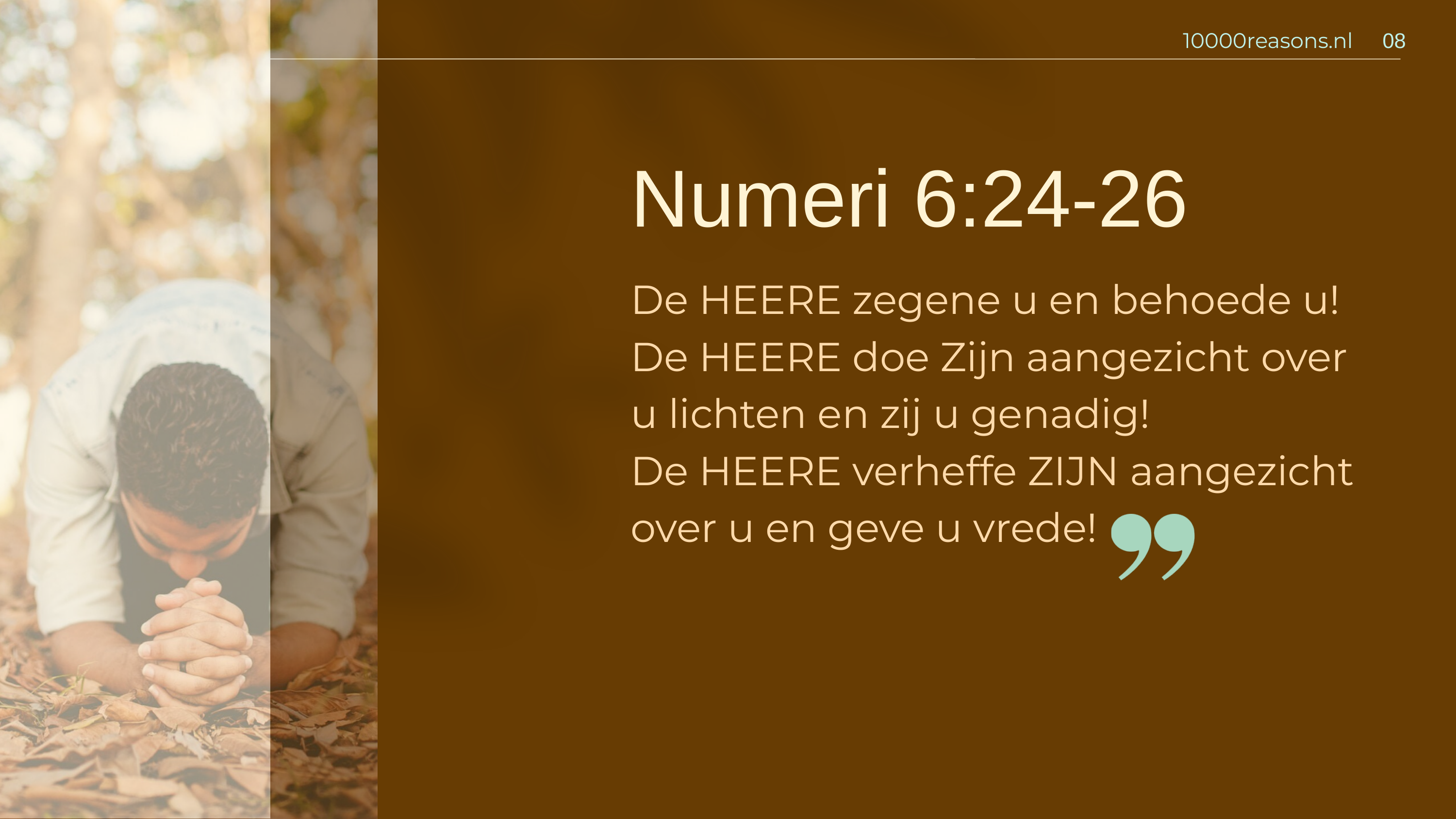

10000reasons.nl
08

Numeri 6:24-26
De HEERE zegene u en behoede u!
De HEERE doe Zijn aangezicht over u lichten en zij u genadig!
De HEERE verheffe ZIJN aangezicht over u en geve u vrede!